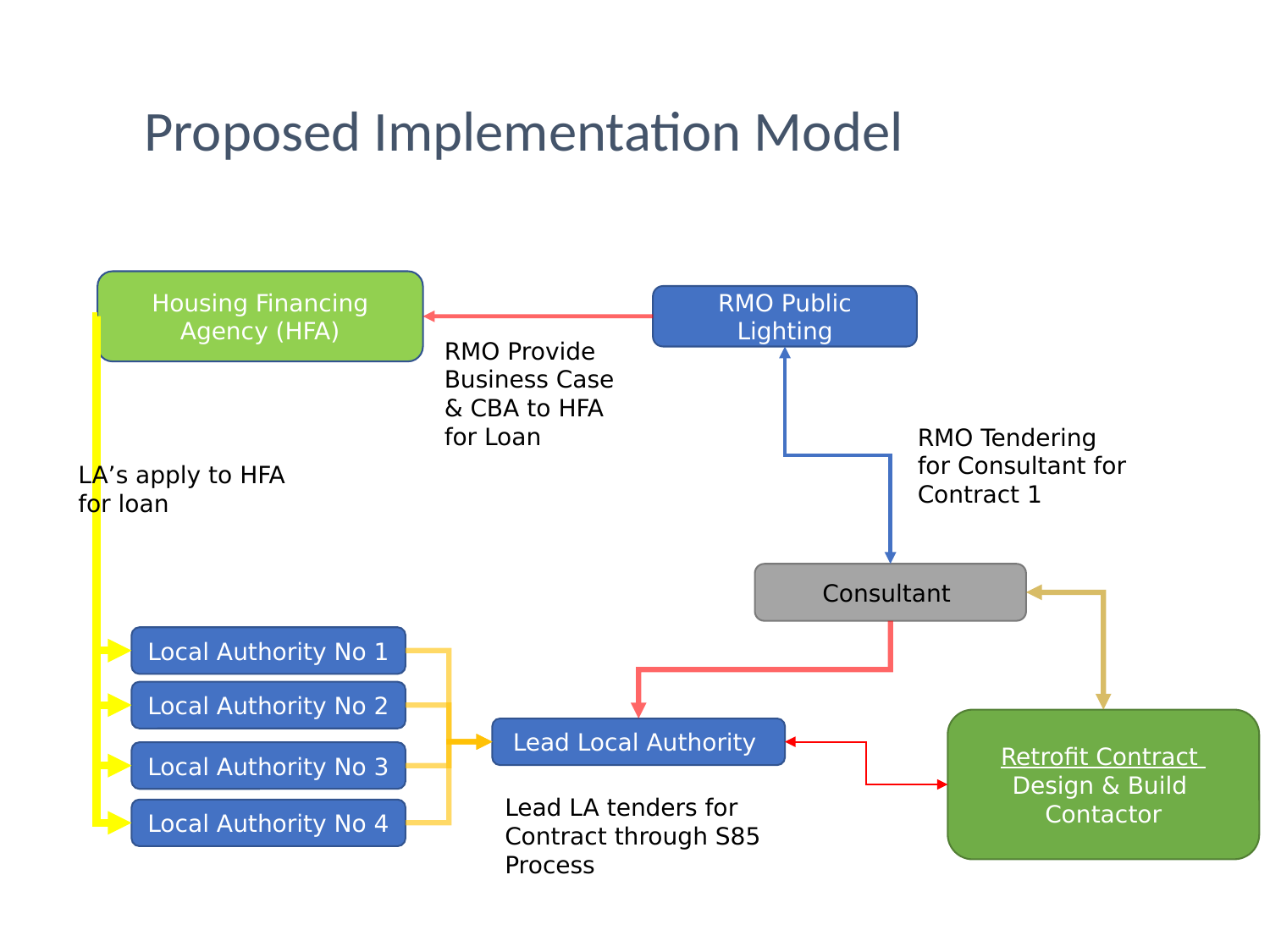

Proposed Implementation Model
Housing Financing Agency (HFA)
RMO Public Lighting
RMO Provide Business Case & CBA to HFA for Loan
RMO Tendering for Consultant for Contract 1
LA’s apply to HFA for loan
Consultant
Local Authority No 1
Local Authority No 2
Retrofit Contract
Design & Build  Contactor
Lead Local Authority
Local Authority No 3
Lead LA tenders for Contract through S85 Process
Local Authority No 4